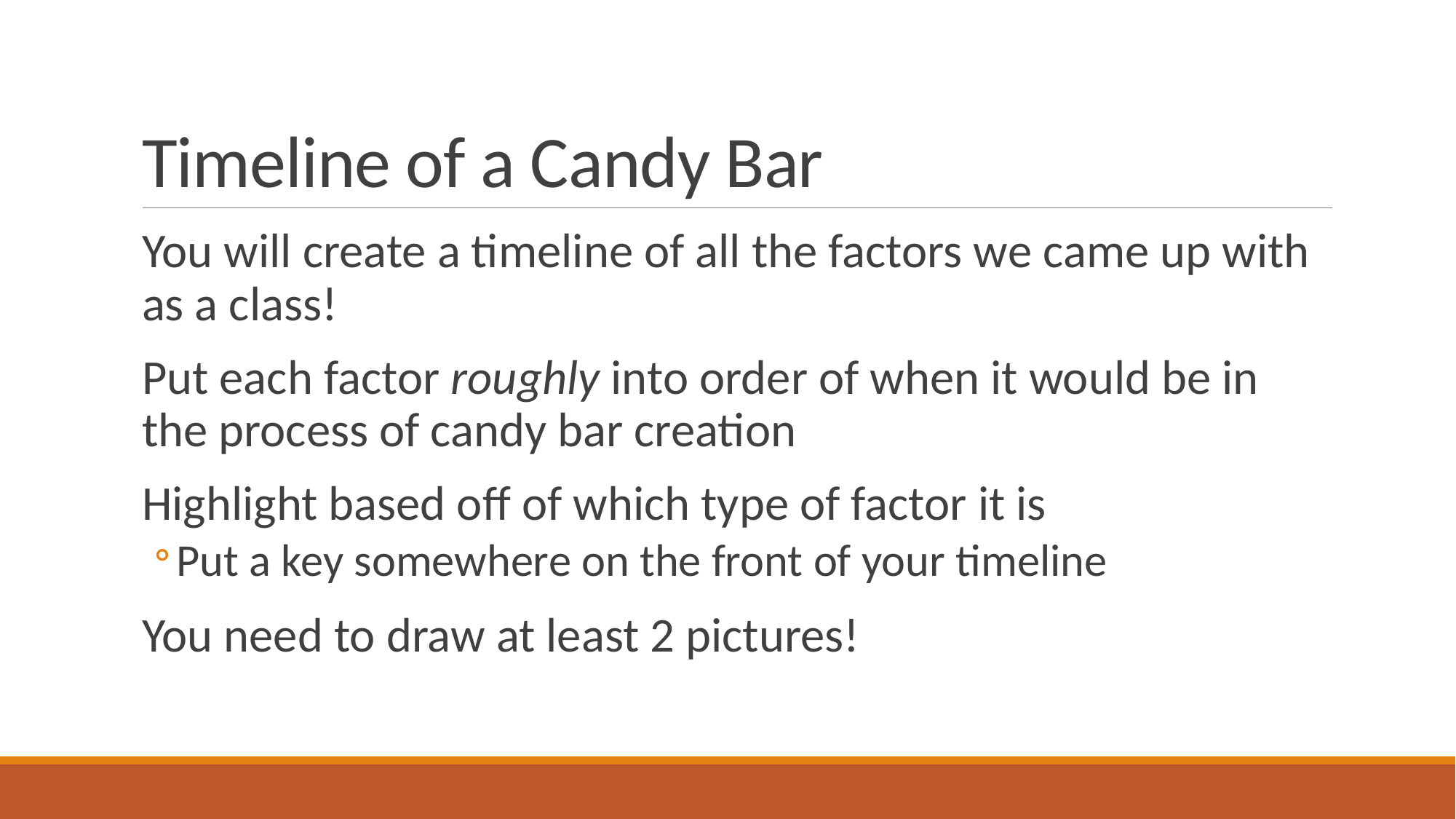

# Timeline of a Candy Bar
You will create a timeline of all the factors we came up with as a class!
Put each factor roughly into order of when it would be in the process of candy bar creation
Highlight based off of which type of factor it is
Put a key somewhere on the front of your timeline
You need to draw at least 2 pictures!